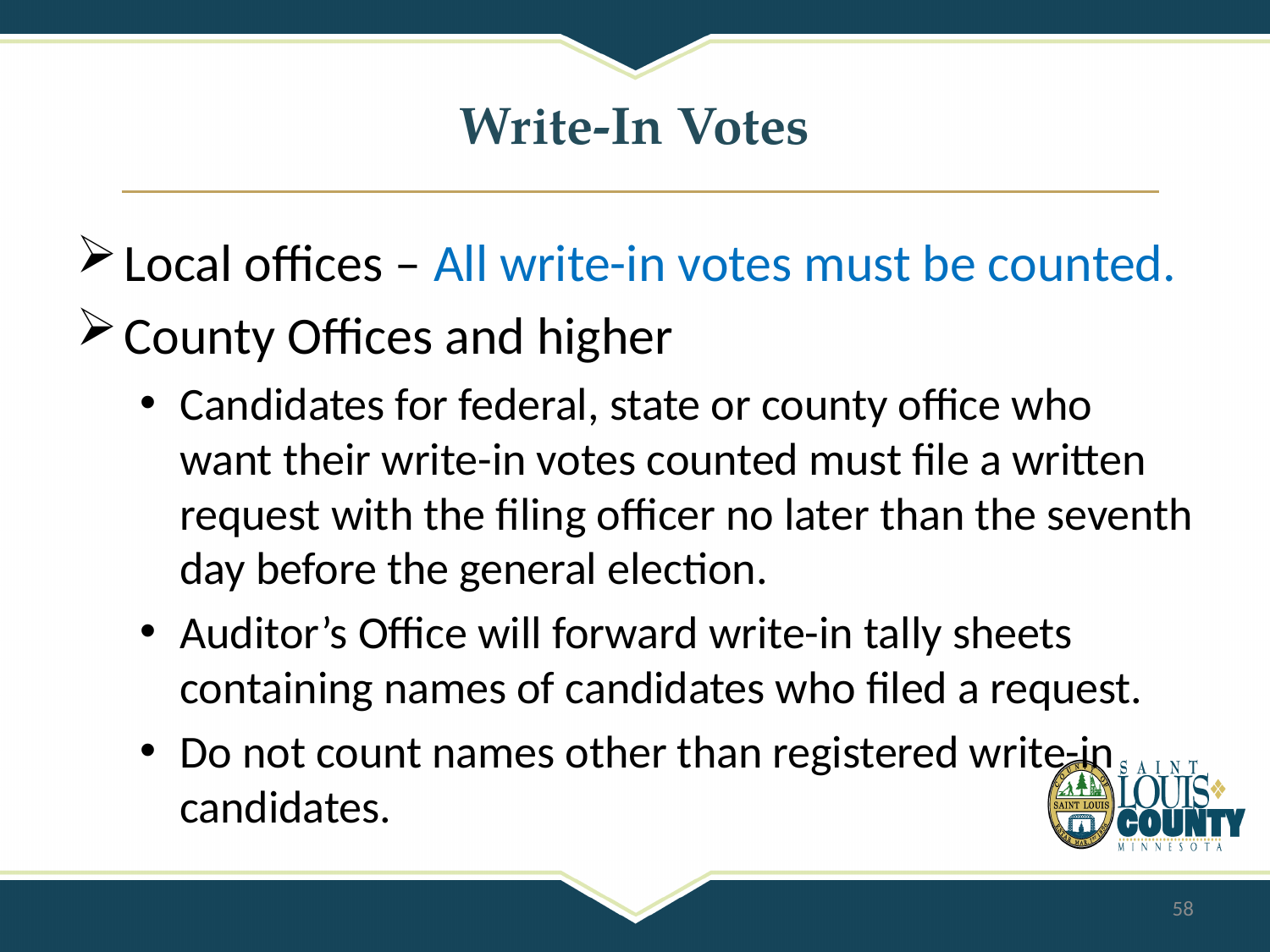

# Write-In Votes
Local offices – All write-in votes must be counted.
County Offices and higher
Candidates for federal, state or county office who want their write-in votes counted must file a written request with the filing officer no later than the seventh day before the general election.
Auditor’s Office will forward write-in tally sheets containing names of candidates who filed a request.
Do not count names other than registered write-in candidates.
58